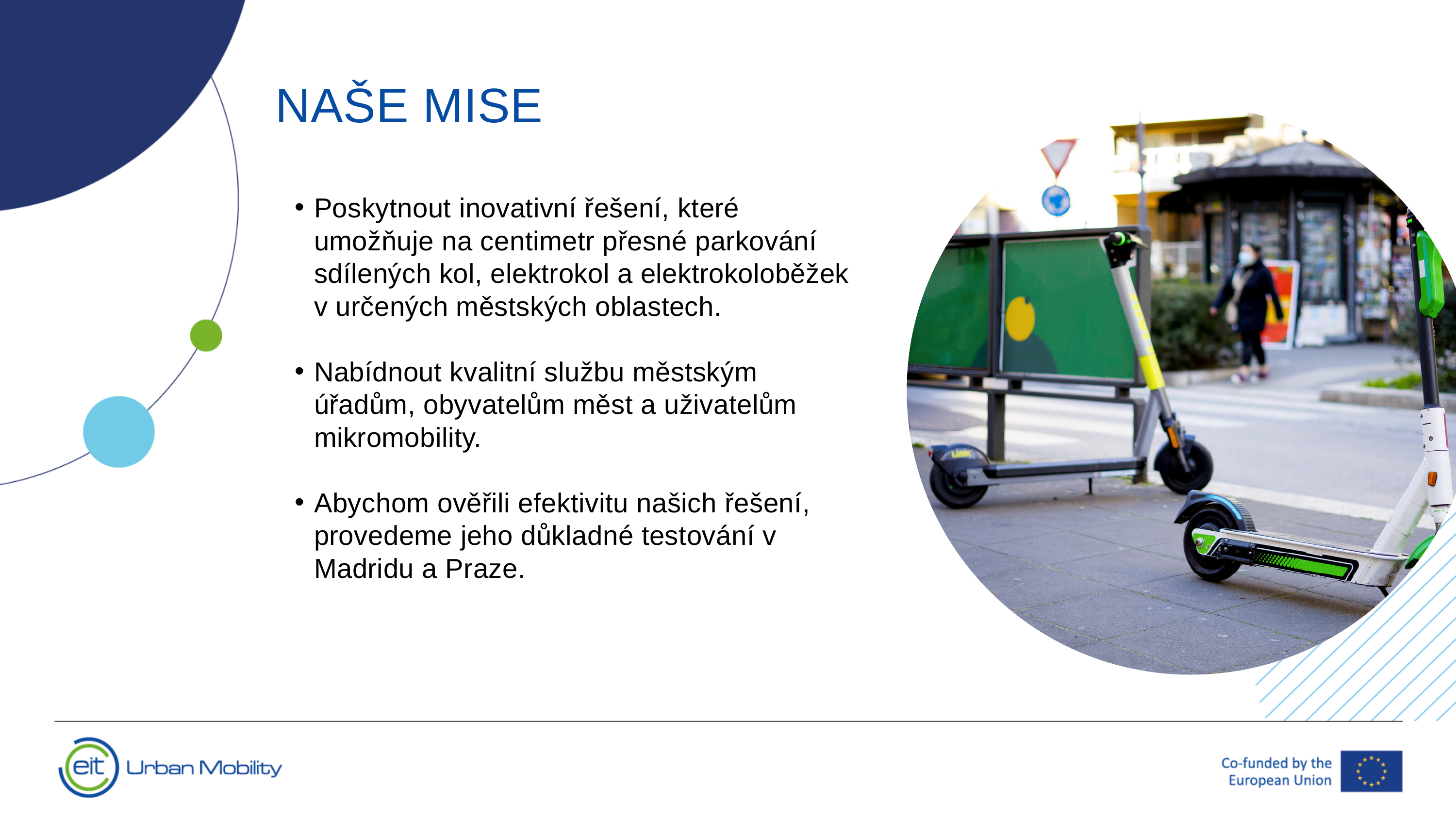

NAŠE MISE

Poskytnout inovativní řešení, které umožňuje na centimetr přesné parkování sdílených kol, elektrokol a elektrokoloběžek v určených městských oblastech.

Nabídnout kvalitní službu městským úřadům, obyvatelům měst a uživatelům mikromobility.

Abychom ověřili efektivitu našich řešení, provedeme jeho důkladné testování v Madridu a Praze.